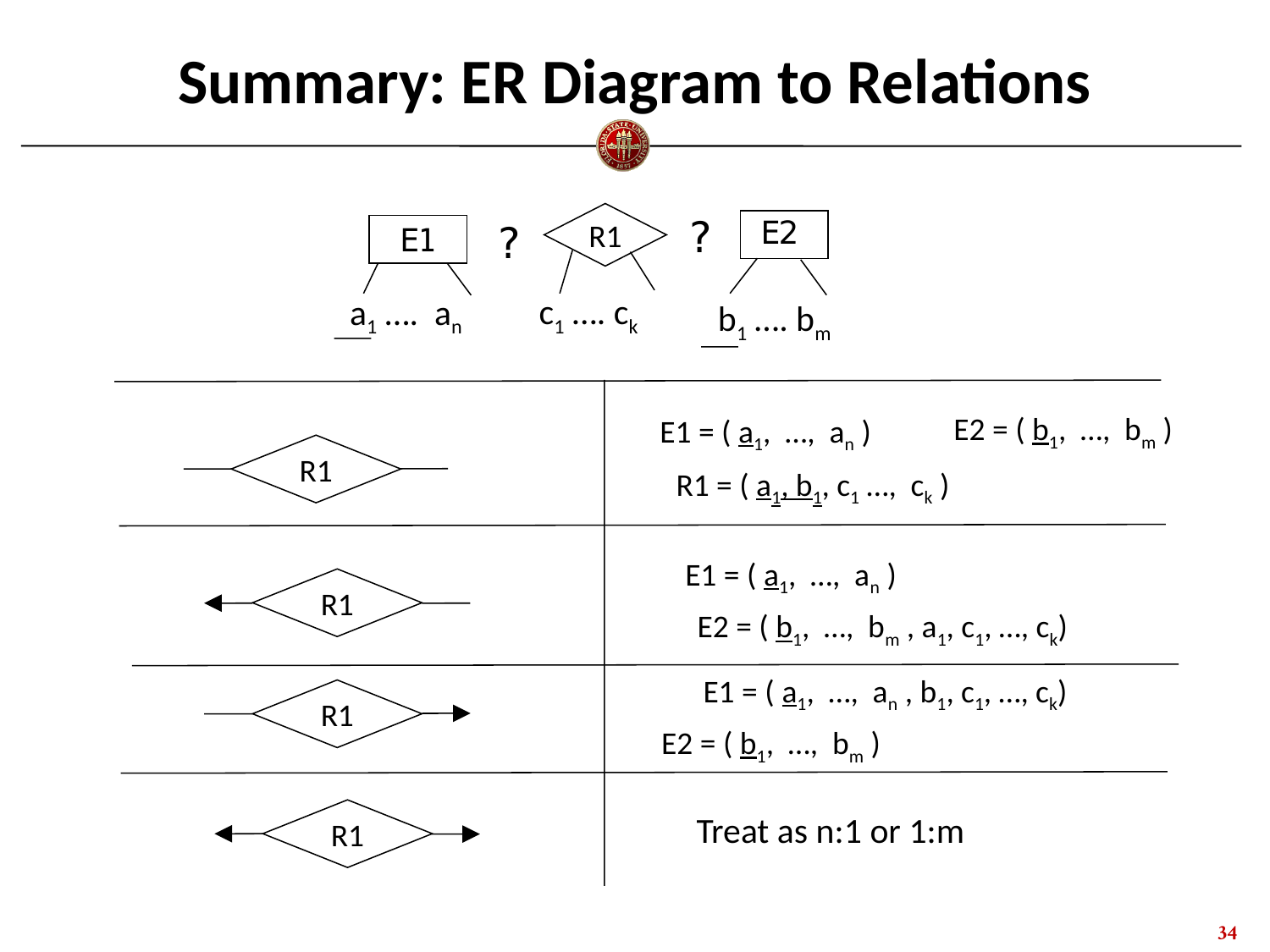

# Summary: ER Diagram to Relations
R1
?
E2

?
E1

c1 …. ck
a1 ….  an
b1 …. bm

E2 = ( b1,  …,  bm )
E1 = ( a1,  …,  an )
R1
R1 = ( a1, b1, c1 …,  ck )

E1 = ( a1,  …,  an )
R1
E2 = ( b1,  …,  bm , a1, c1, …, ck)

E1 = ( a1,  …,  an , b1, c1, …, ck)
R1

E2 = ( b1,  …,  bm )

R1
Treat as n:1 or 1:m

34